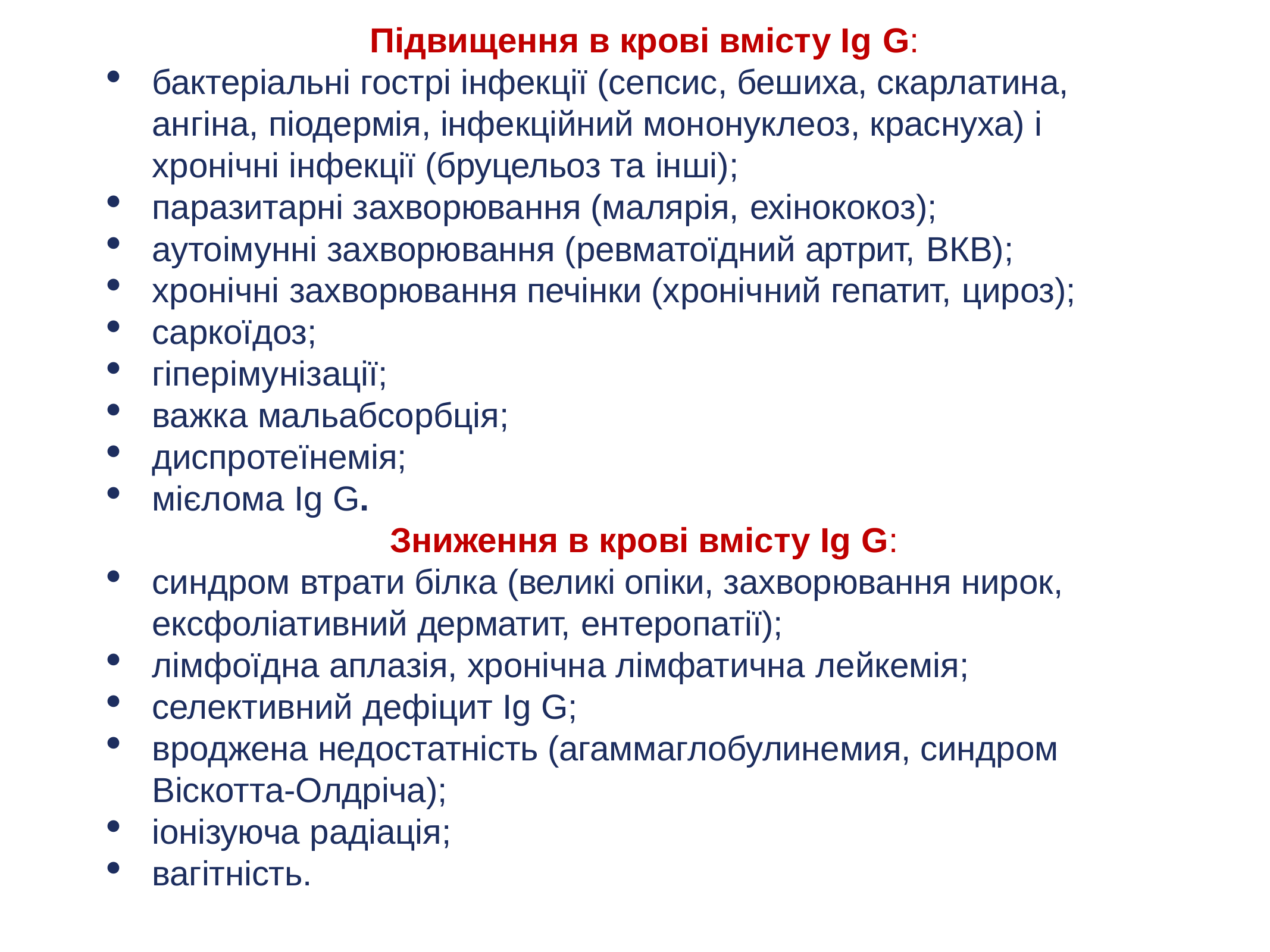

Підвищення в крові вмісту Ig G:
бактеріальні гострі інфекції (сепсис, бешиха, скарлатина,  ангіна, піодермія, інфекційний мононуклеоз, краснуха) і  хронічні інфекції (бруцельоз та інші);
паразитарні захворювання (малярія, ехінококоз);
аутоімунні захворювання (ревматоїдний артрит, ВКВ);
хронічні захворювання печінки (хронічний гепатит, цироз);
саркоїдоз;
гіперімунізації;
важка мальабсорбція;
диспротеїнемія;
мієлома Ig G.
Зниження в крові вмісту Ig G:
синдром втрати білка (великі опіки, захворювання нирок,  ексфоліативний дерматит, ентеропатії);
лімфоїдна аплазія, хронічна лімфатична лейкемія;
селективний дефіцит Ig G;
вроджена недостатність (агаммаглобулинемия, синдром  Віскотта-Олдріча);
іонізуюча радіація;
вагітність.